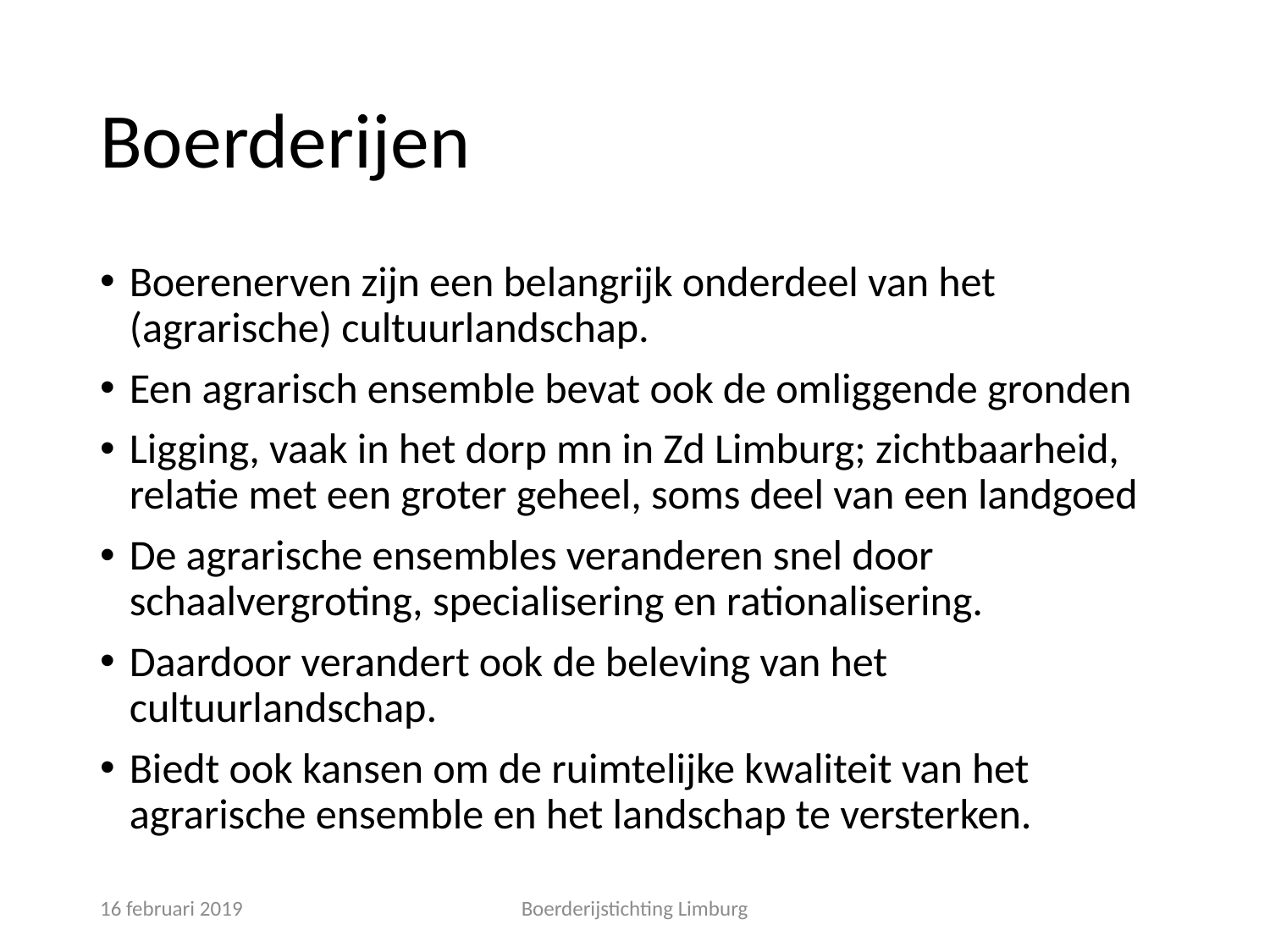

# Boerderijen
Boerenerven zijn een belangrijk onderdeel van het (agrarische) cultuurlandschap.
Een agrarisch ensemble bevat ook de omliggende gronden
Ligging, vaak in het dorp mn in Zd Limburg; zichtbaarheid, relatie met een groter geheel, soms deel van een landgoed
De agrarische ensembles veranderen snel door schaalvergroting, specialisering en rationalisering.
Daardoor verandert ook de beleving van het cultuurlandschap.
Biedt ook kansen om de ruimtelijke kwaliteit van het agrarische ensemble en het landschap te versterken.

16 februari 2019
Boerderijstichting Limburg